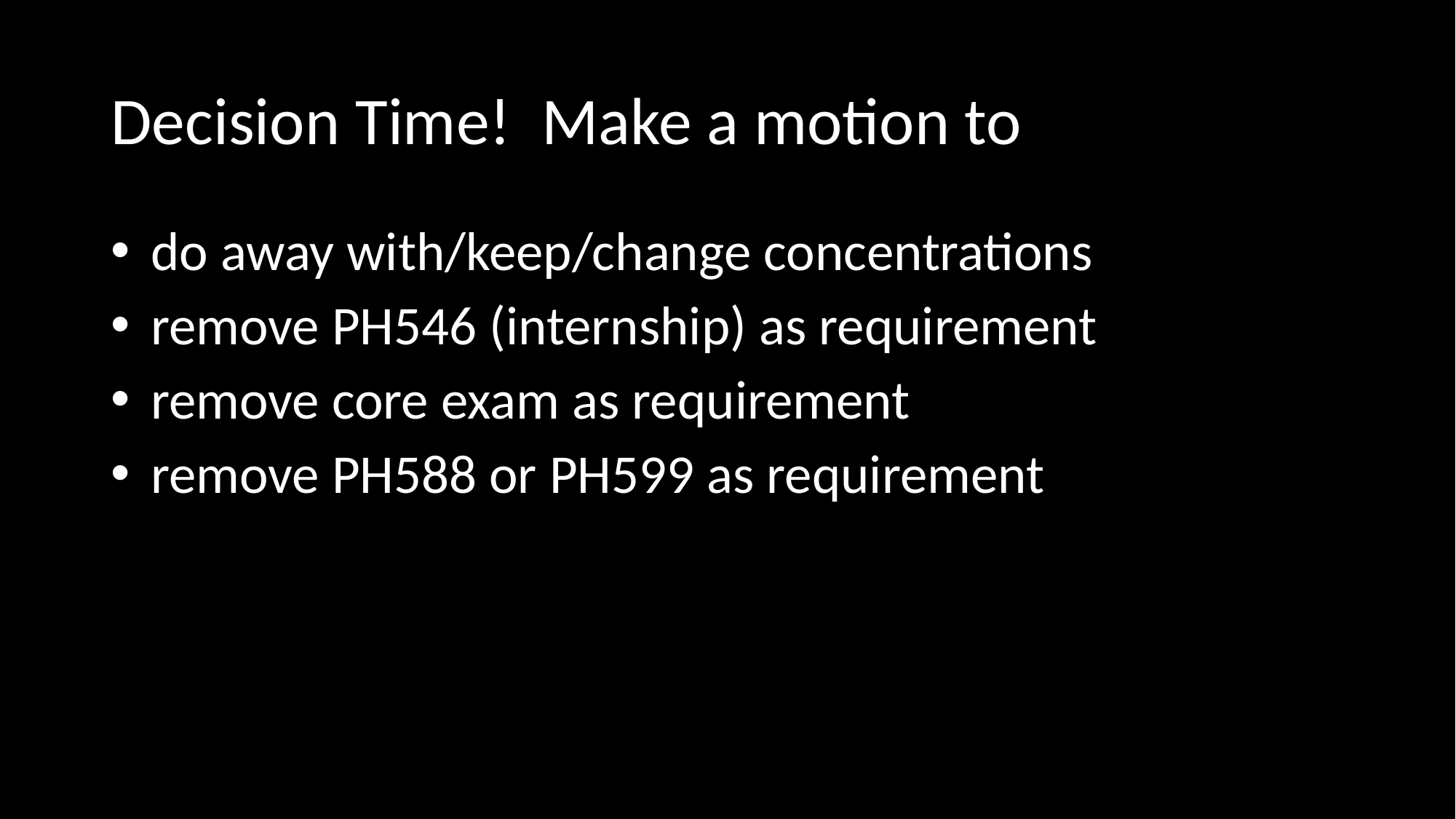

# Decision Time!  Make a motion to
 do away with/keep/change concentrations
 remove PH546 (internship) as requirement
 remove core exam as requirement
 remove PH588 or PH599 as requirement